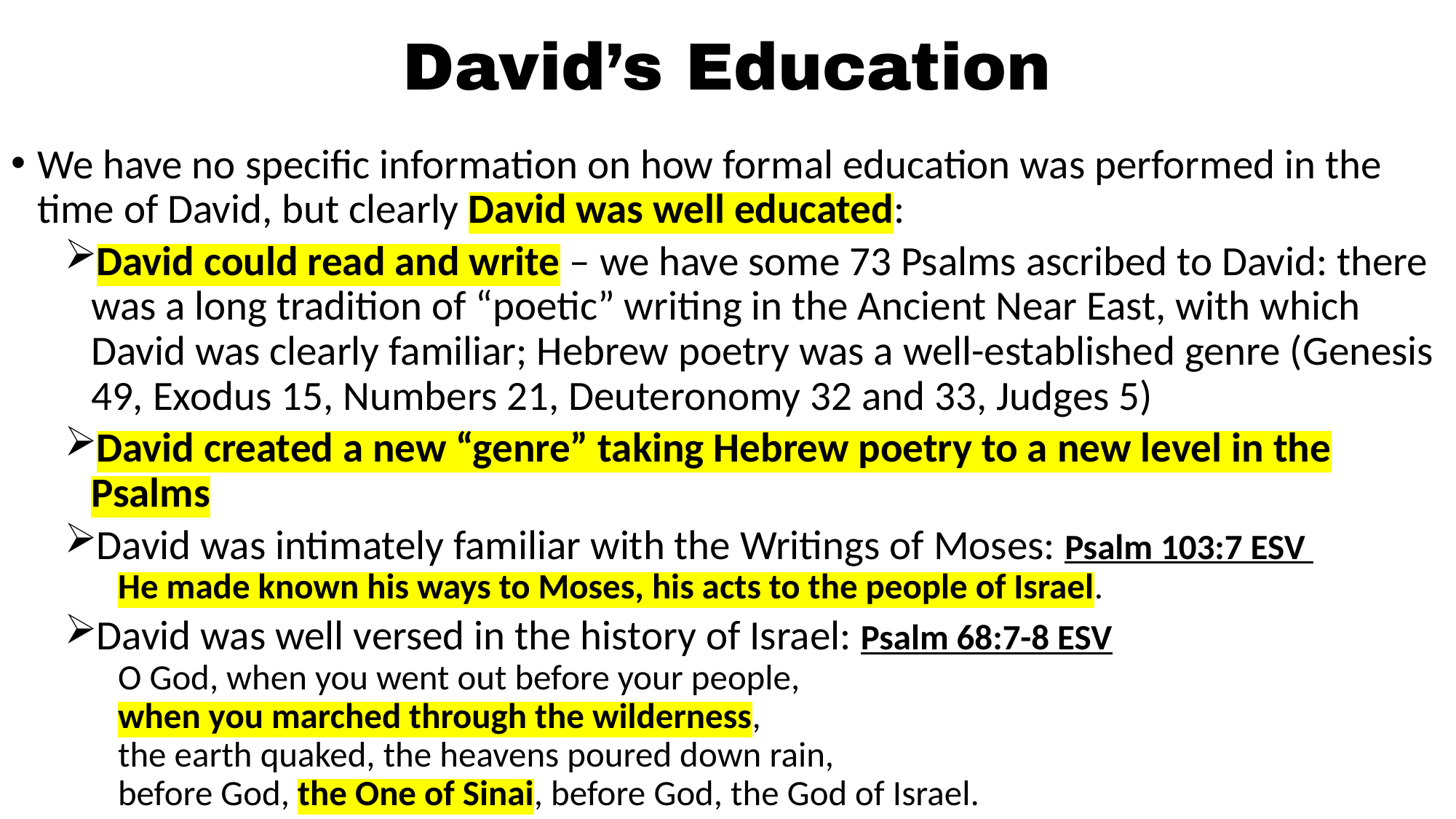

# David’s Education
We have no specific information on how formal education was performed in the time of David, but clearly David was well educated:
David could read and write – we have some 73 Psalms ascribed to David: there was a long tradition of “poetic” writing in the Ancient Near East, with which David was clearly familiar; Hebrew poetry was a well-established genre (Genesis 49, Exodus 15, Numbers 21, Deuteronomy 32 and 33, Judges 5)
David created a new “genre” taking Hebrew poetry to a new level in the Psalms
David was intimately familiar with the Writings of Moses: Psalm 103:7 ESV
He made known his ways to Moses, his acts to the people of Israel.
David was well versed in the history of Israel: Psalm 68:7-8 ESV
O God, when you went out before your people,
when you marched through the wilderness,
the earth quaked, the heavens poured down rain,
before God, the One of Sinai, before God, the God of Israel.